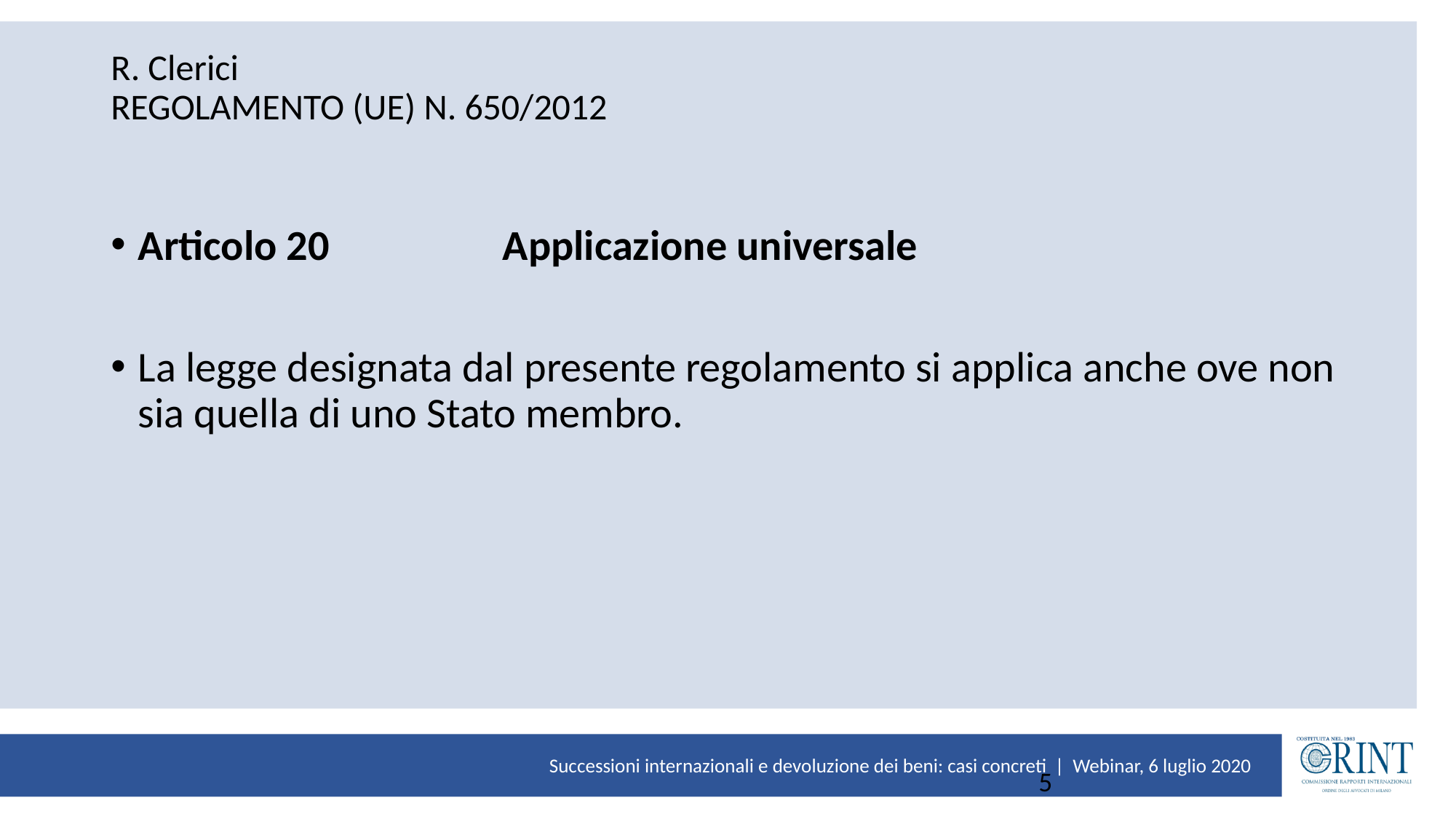

# R. Clerici REGOLAMENTO (UE) N. 650/2012
Articolo 20                  Applicazione universale

La legge designata dal presente regolamento si applica anche ove non sia quella di uno Stato membro.
5